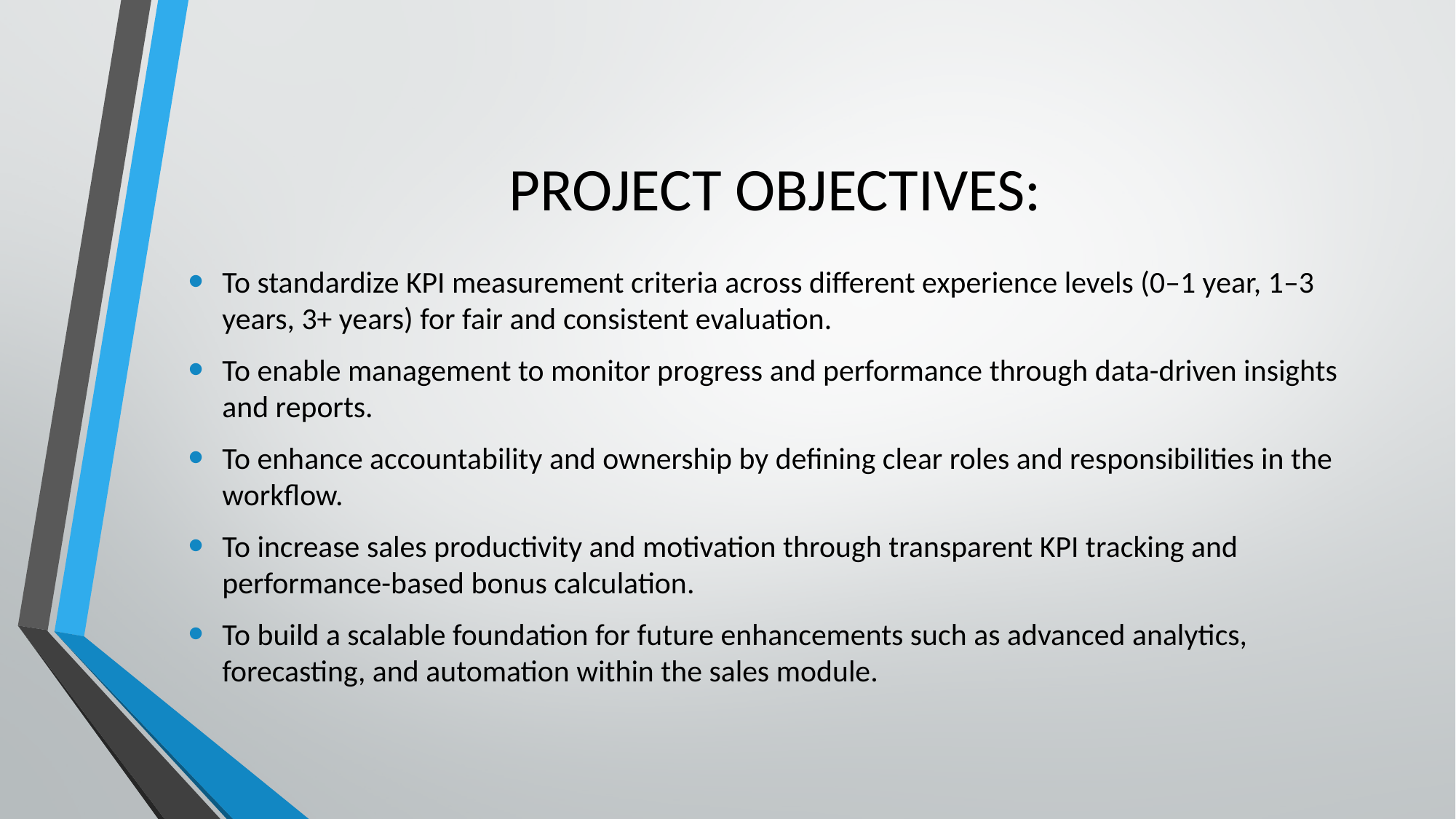

# PROJECT OBJECTIVES:
To standardize KPI measurement criteria across different experience levels (0–1 year, 1–3 years, 3+ years) for fair and consistent evaluation.
To enable management to monitor progress and performance through data-driven insights and reports.
To enhance accountability and ownership by defining clear roles and responsibilities in the workflow.
To increase sales productivity and motivation through transparent KPI tracking and performance-based bonus calculation.
To build a scalable foundation for future enhancements such as advanced analytics, forecasting, and automation within the sales module.